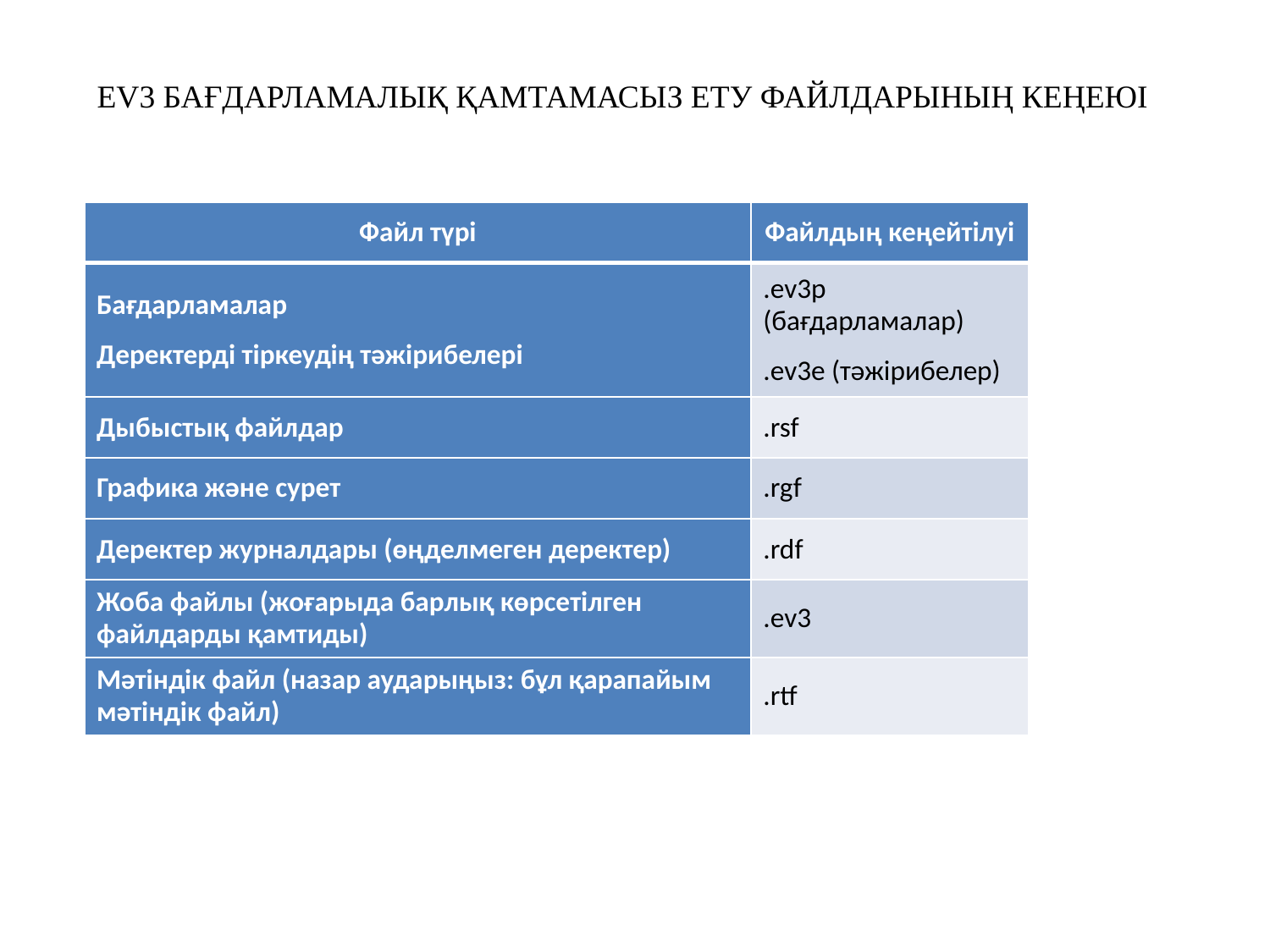

EV3 БАҒДАРЛАМАЛЫҚ ҚАМТАМАСЫЗ ЕТУ ФАЙЛДАРЫНЫҢ КЕҢЕЮІ
| Файл түрі | Файлдың кеңейтілуі |
| --- | --- |
| Бағдарламалар Деректерді тіркеудің тәжірибелері | .ev3p (бағдарламалар) .ev3e (тәжірибелер) |
| Дыбыстық файлдар | .rsf |
| Графика және сурет | .rgf |
| Деректер журналдары (өңделмеген деректер) | .rdf |
| Жоба файлы (жоғарыда барлық көрсетілген файлдарды қамтиды) | .ev3 |
| Мәтіндік файл (назар аударыңыз: бұл қарапайым мәтіндік файл) | .rtf |